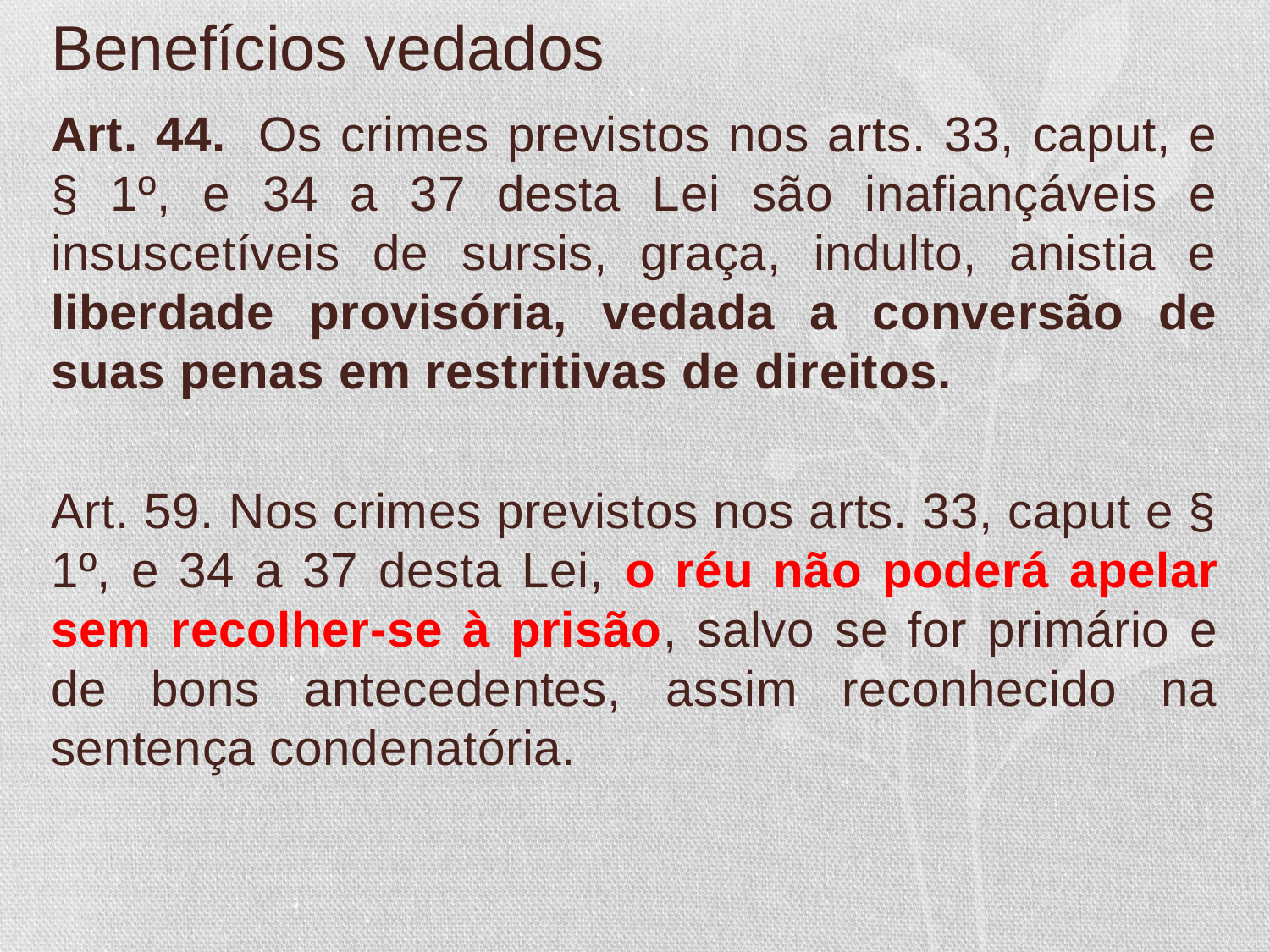

# Benefícios vedados
Art. 44.  Os crimes previstos nos arts. 33, caput, e § 1º, e 34 a 37 desta Lei são inafiançáveis e insuscetíveis de sursis, graça, indulto, anistia e liberdade provisória, vedada a conversão de suas penas em restritivas de direitos.

Art. 59. Nos crimes previstos nos arts. 33, caput e § 1º, e 34 a 37 desta Lei, o réu não poderá apelar sem recolher-se à prisão, salvo se for primário e de bons antecedentes, assim reconhecido na sentença condenatória.